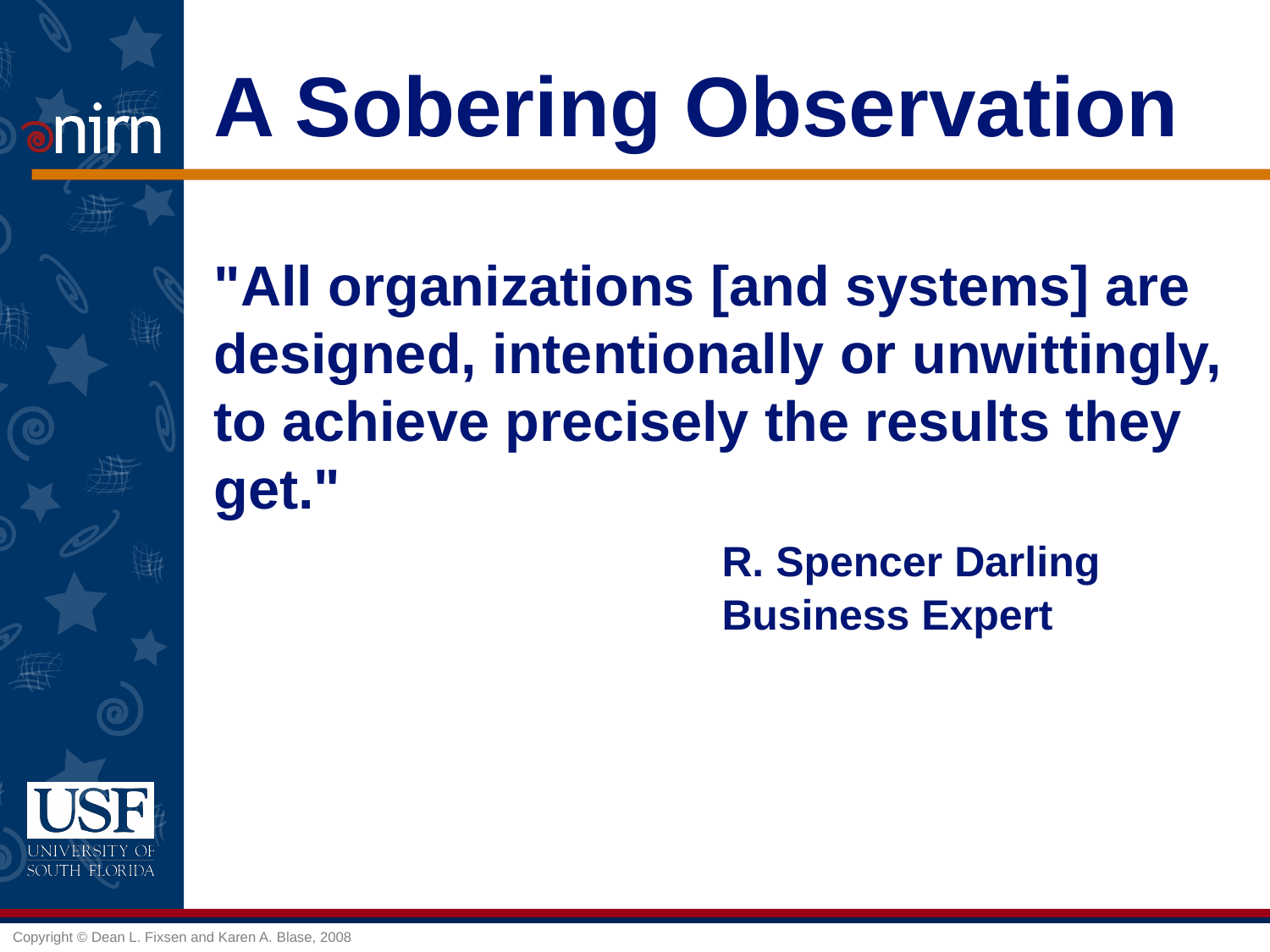

# A Sobering Observation

"All organizations [and systems] are designed, intentionally or unwittingly, to achieve precisely the results they get."
				R. Spencer Darling
				Business Expert